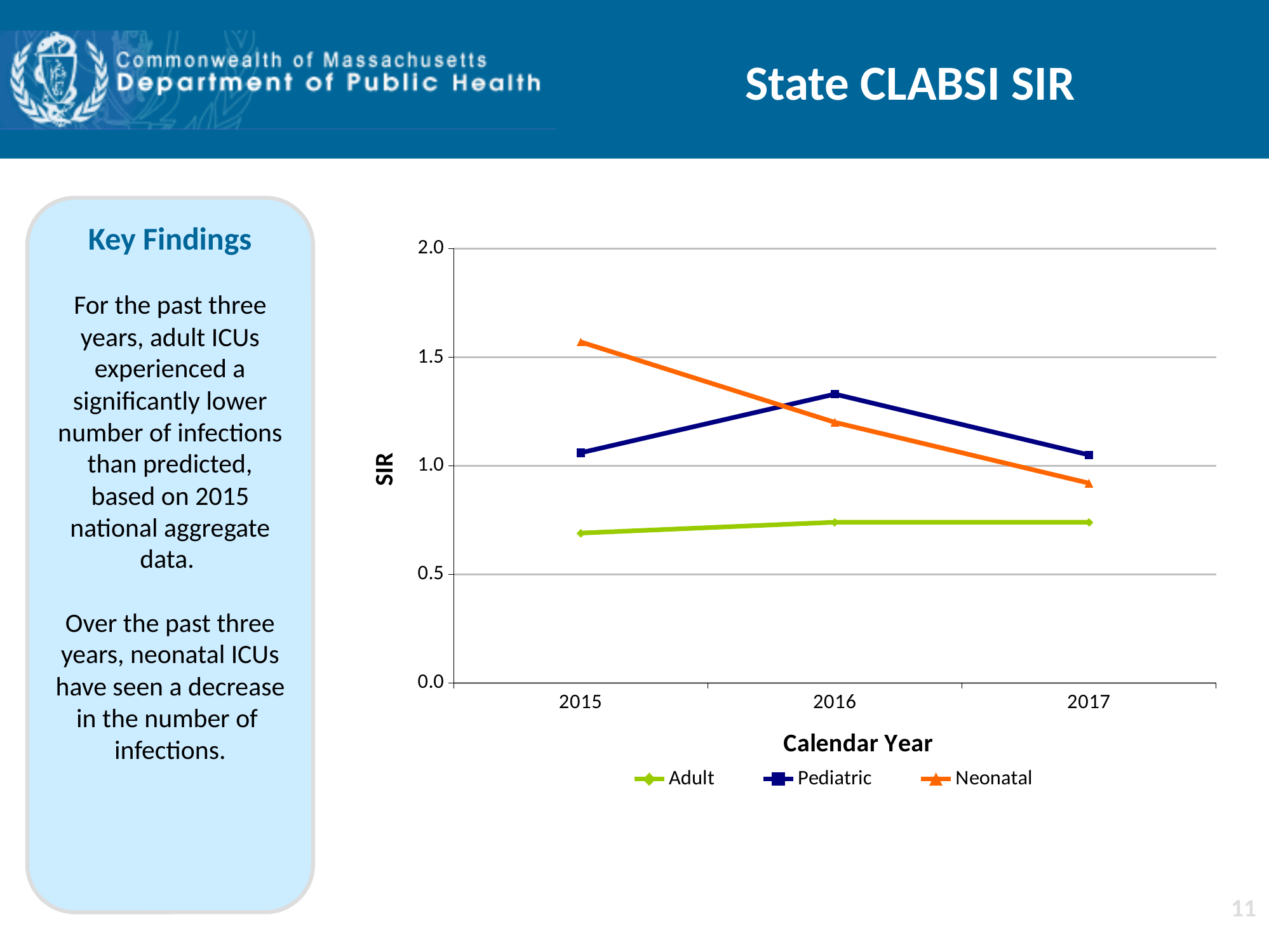

# State CLABSI SIR

Key Findings

For the past three years, adult ICUs experienced a significantly lower number of infections than predicted, based on 2015 national aggregate data.

Over the past three years, neonatal ICUs have seen a decrease in the number of  infections.

### Chart

| Category | Adult | Pediatric | Neonatal |
|---|---|---|---|
| 2015 | 0.69 | 1.06 | 1.57 |
| 2016 | 0.74 | 1.33 | 1.2 |
| 2017 | 0.74 | 1.05 | 0.92 |
11